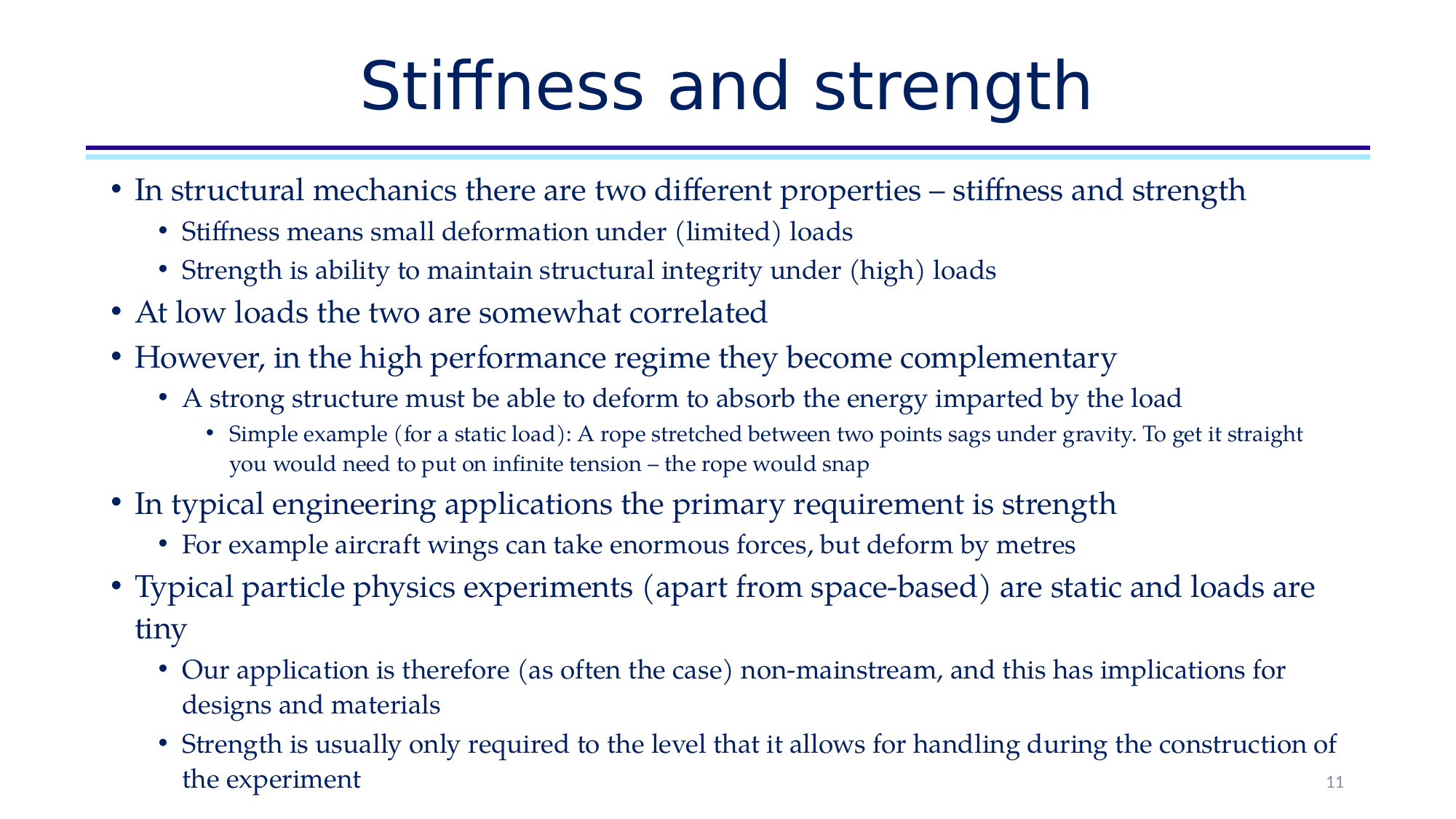

# Stiffness and strength
In structural mechanics there are two different properties – stiffness and strength
Stiffness means small deformation under (limited) loads
Strength is ability to maintain structural integrity under (high) loads
At low loads the two are somewhat correlated
However, in the high performance regime they become complementary
A strong structure must be able to deform to absorb the energy imparted by the load
Simple example (for a static load): A rope stretched between two points sags under gravity. To get it straight you would need to put on infinite tension – the rope would snap
In typical engineering applications the primary requirement is strength
For example aircraft wings can take enormous forces, but deform by metres
Typical particle physics experiments (apart from space-based) are static and loads are tiny
Our application is therefore (as often the case) non-mainstream, and this has implications for designs and materials
Strength is usually only required to the level that it allows for handling during the construction of the experiment

11